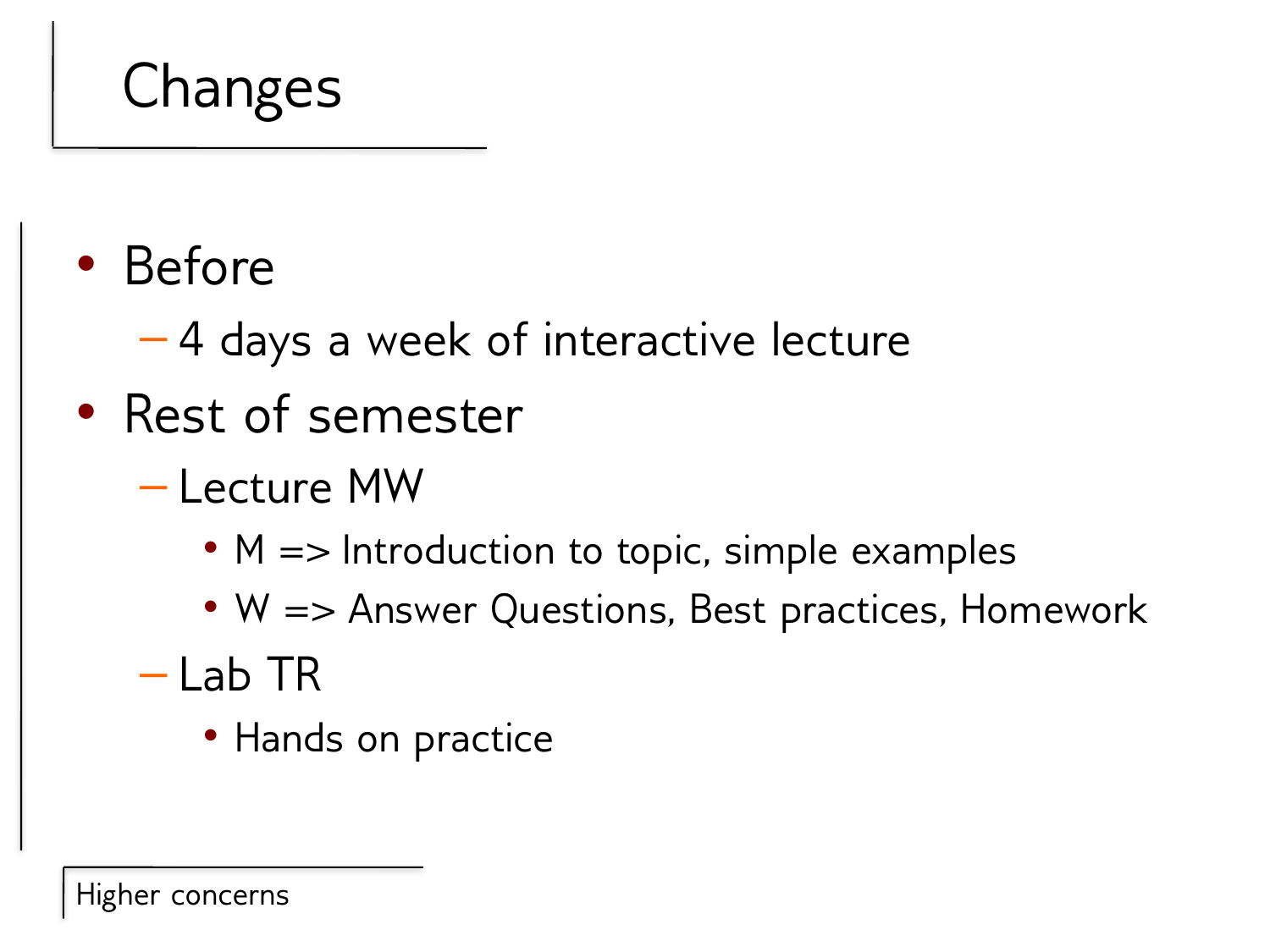

# Changes
Before
4 days a week of interactive lecture
Rest of semester
Lecture MW
M => Introduction to topic, simple examples
W => Answer Questions, Best practices, Homework
Lab TR
Hands on practice